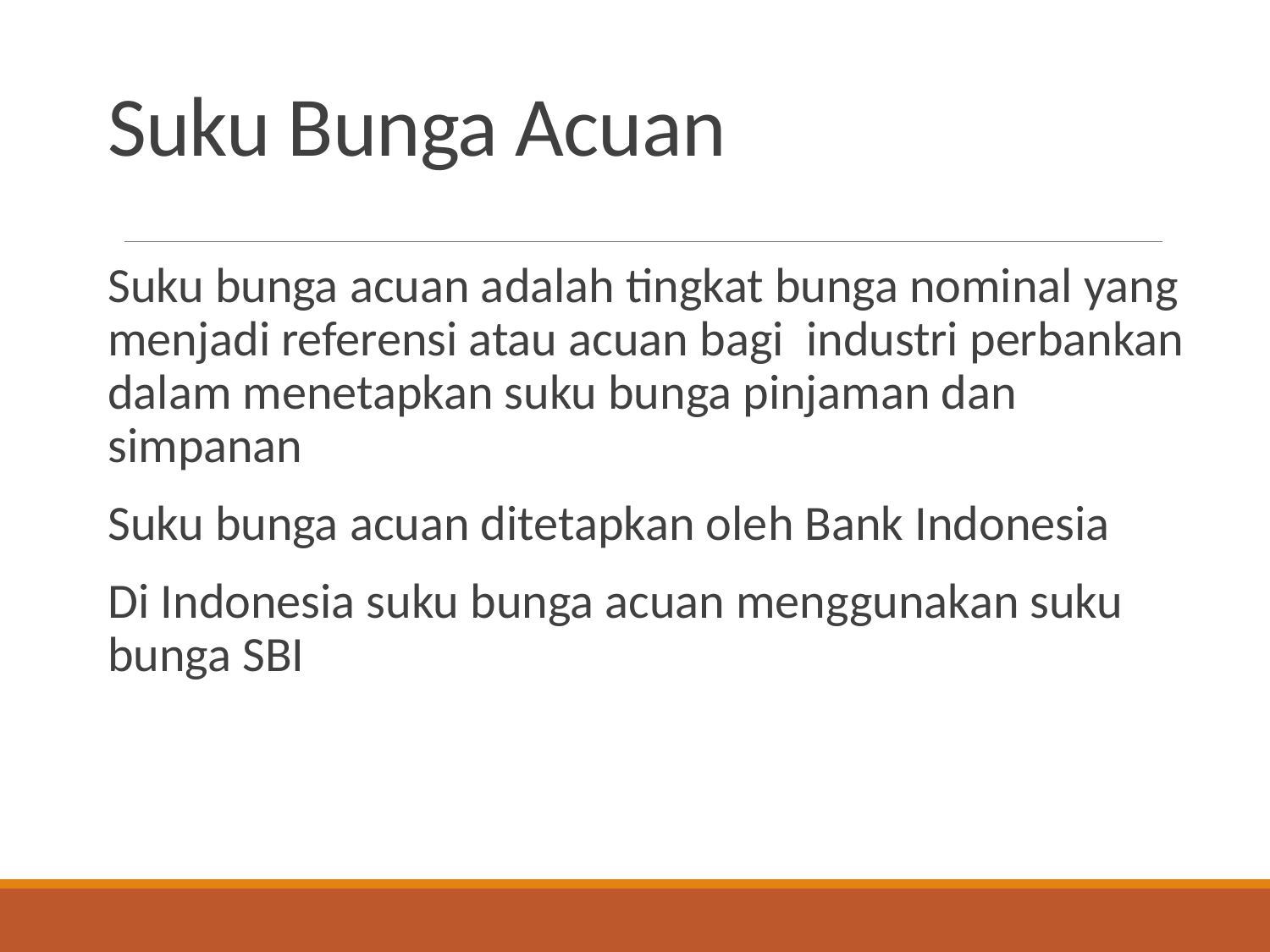

# Suku Bunga Acuan
Suku bunga acuan adalah tingkat bunga nominal yang menjadi referensi atau acuan bagi  industri perbankan dalam menetapkan suku bunga pinjaman dan simpanan
Suku bunga acuan ditetapkan oleh Bank Indonesia
Di Indonesia suku bunga acuan menggunakan suku bunga SBI